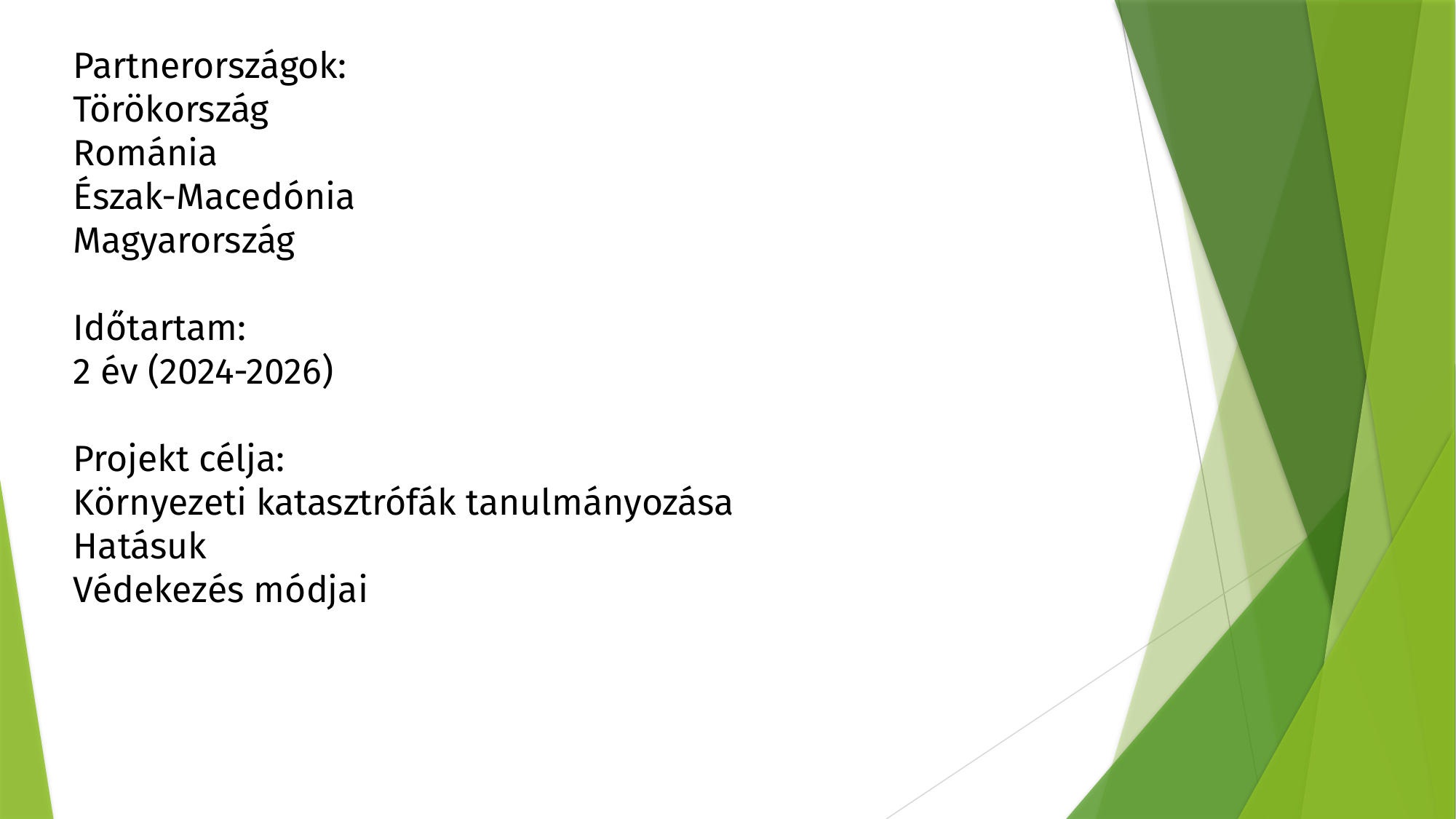

Partnerországok:
Törökország
Románia
Észak-Macedónia
Magyarország

Időtartam:
2 év (2024-2026)

Projekt célja:
Környezeti katasztrófák tanulmányozása
Hatásuk
Védekezés módjai